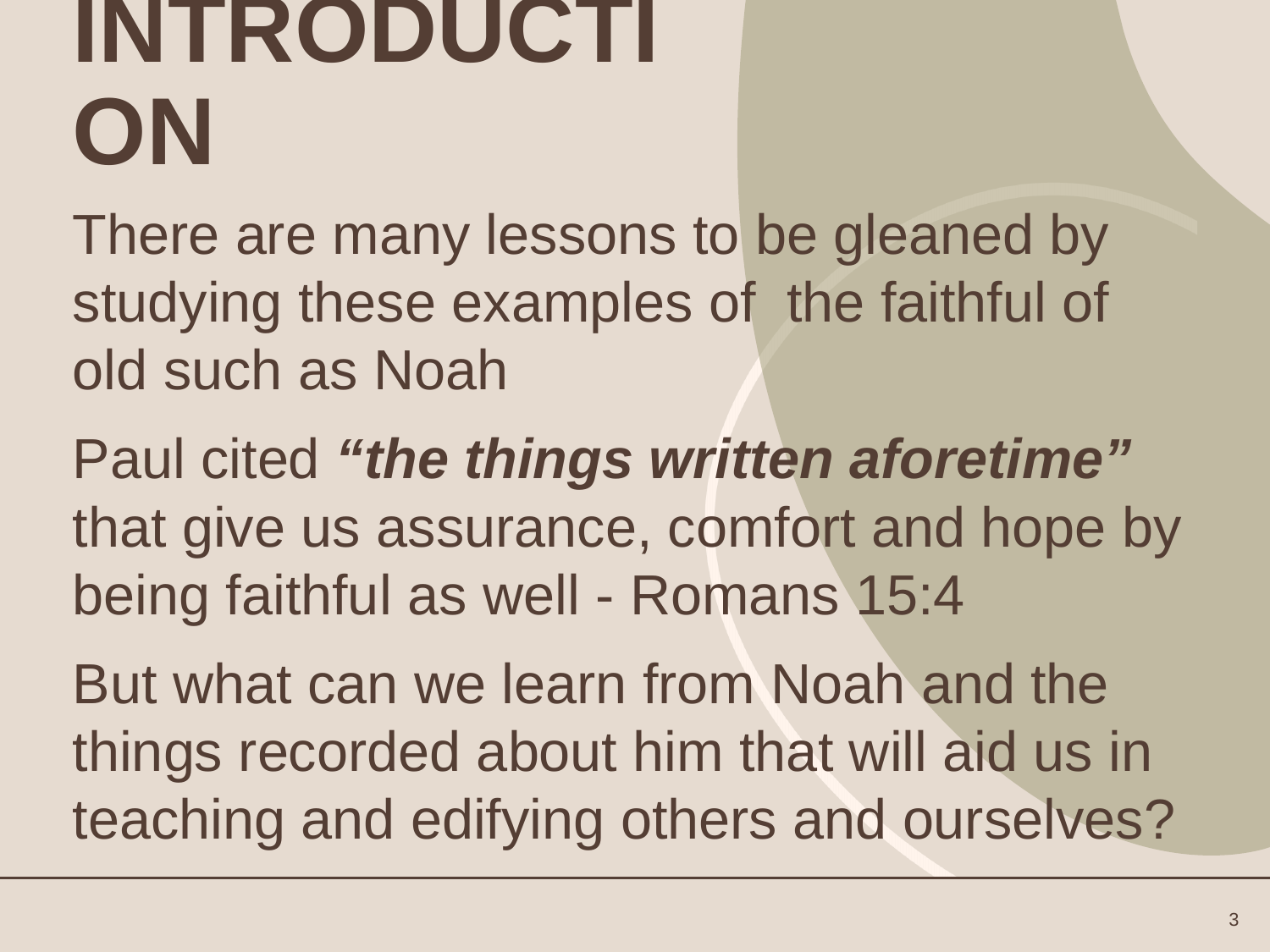

# INTRODUCTION
There are many lessons to be gleaned by studying these examples of  the faithful of old such as Noah
Paul cited “the things written aforetime” that give us assurance, comfort and hope by being faithful as well - Romans 15:4
But what can we learn from Noah and the things recorded about him that will aid us in teaching and edifying others and ourselves?

3